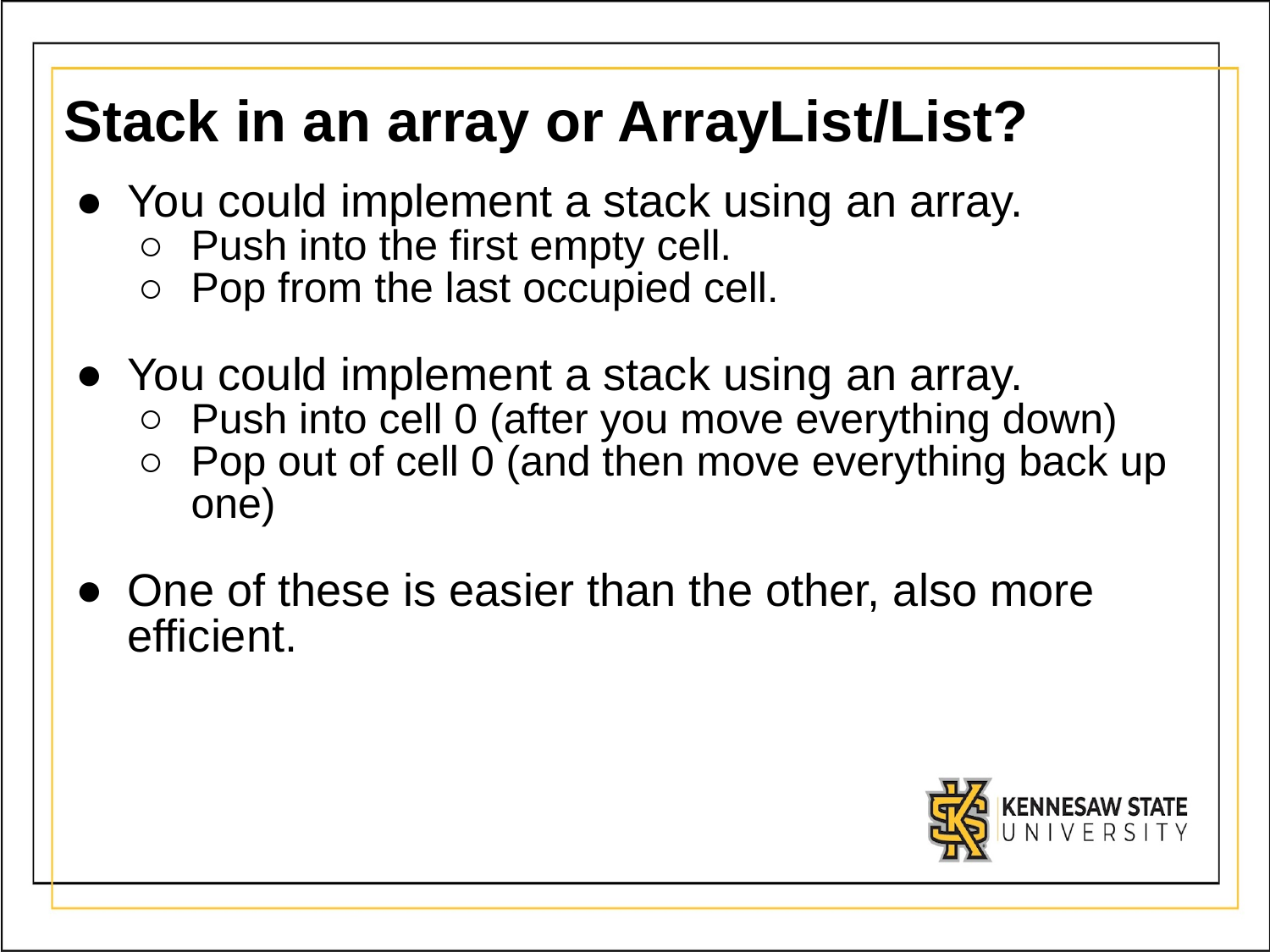

# Stack in an array or ArrayList/List?
You could implement a stack using an array.
Push into the first empty cell.
Pop from the last occupied cell.
You could implement a stack using an array.
Push into cell 0 (after you move everything down)
Pop out of cell 0 (and then move everything back up one)
One of these is easier than the other, also more efficient.